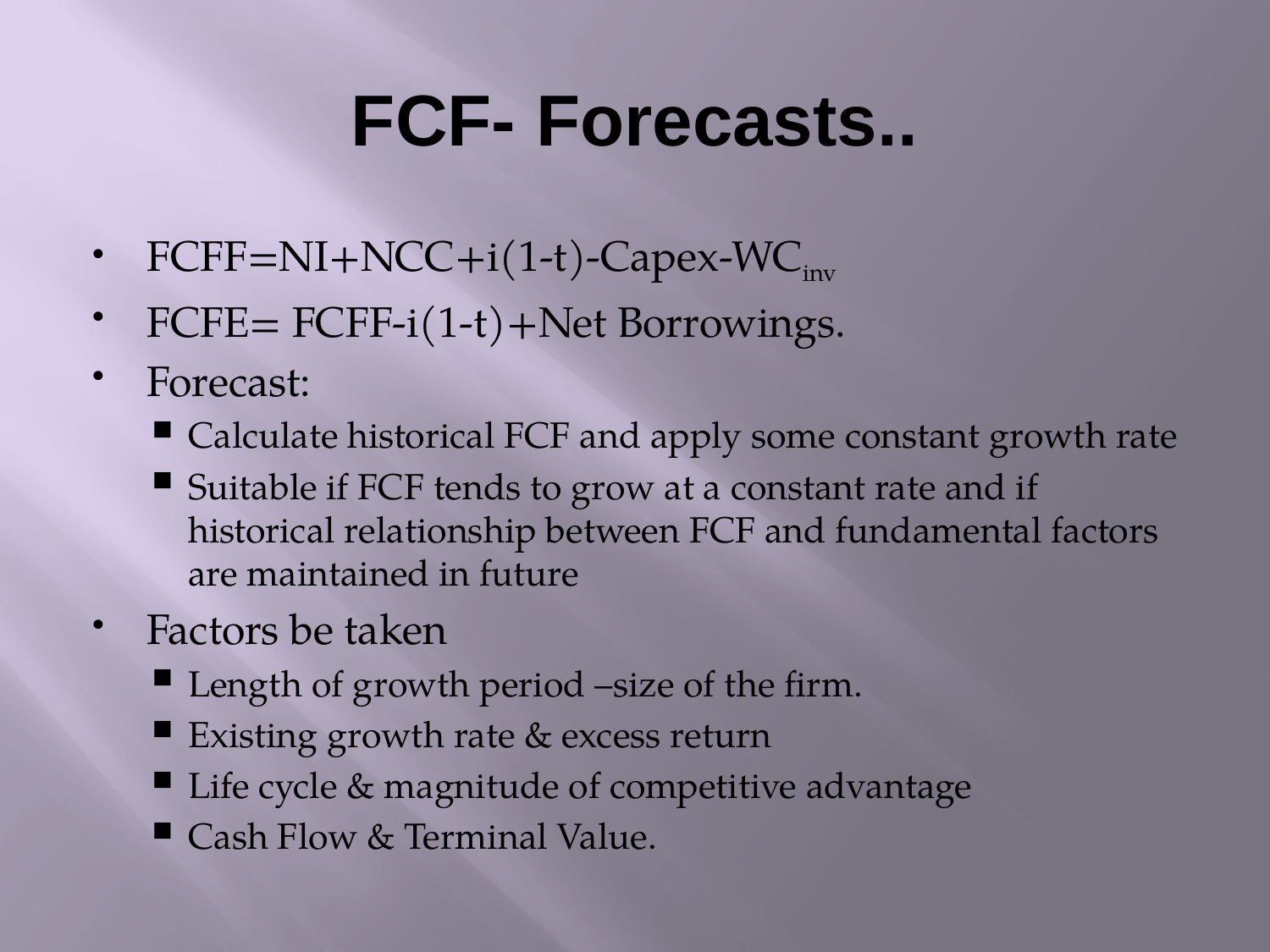

# FCF- Forecasts..
FCFF=NI+NCC+i(1-t)-Capex-WCinv
FCFE= FCFF-i(1-t)+Net Borrowings.
Forecast:
Calculate historical FCF and apply some constant growth rate
Suitable if FCF tends to grow at a constant rate and if historical relationship between FCF and fundamental factors are maintained in future
Factors be taken
Length of growth period –size of the firm.
Existing growth rate & excess return
Life cycle & magnitude of competitive advantage
Cash Flow & Terminal Value.